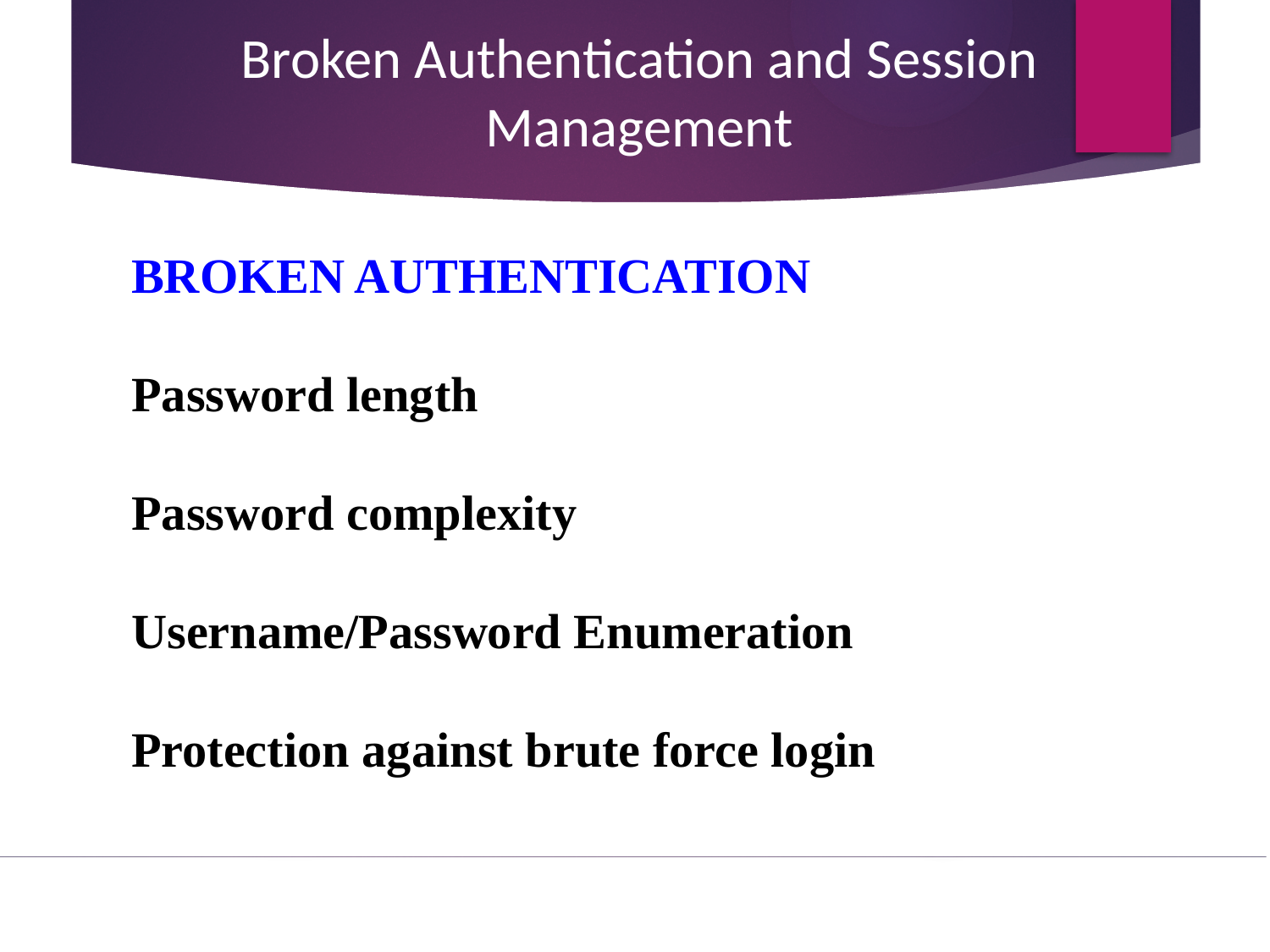

# Broken Authentication and Session Management
BROKEN AUTHENTICATION

Password length

Password complexity

Username/Password Enumeration

Protection against brute force login